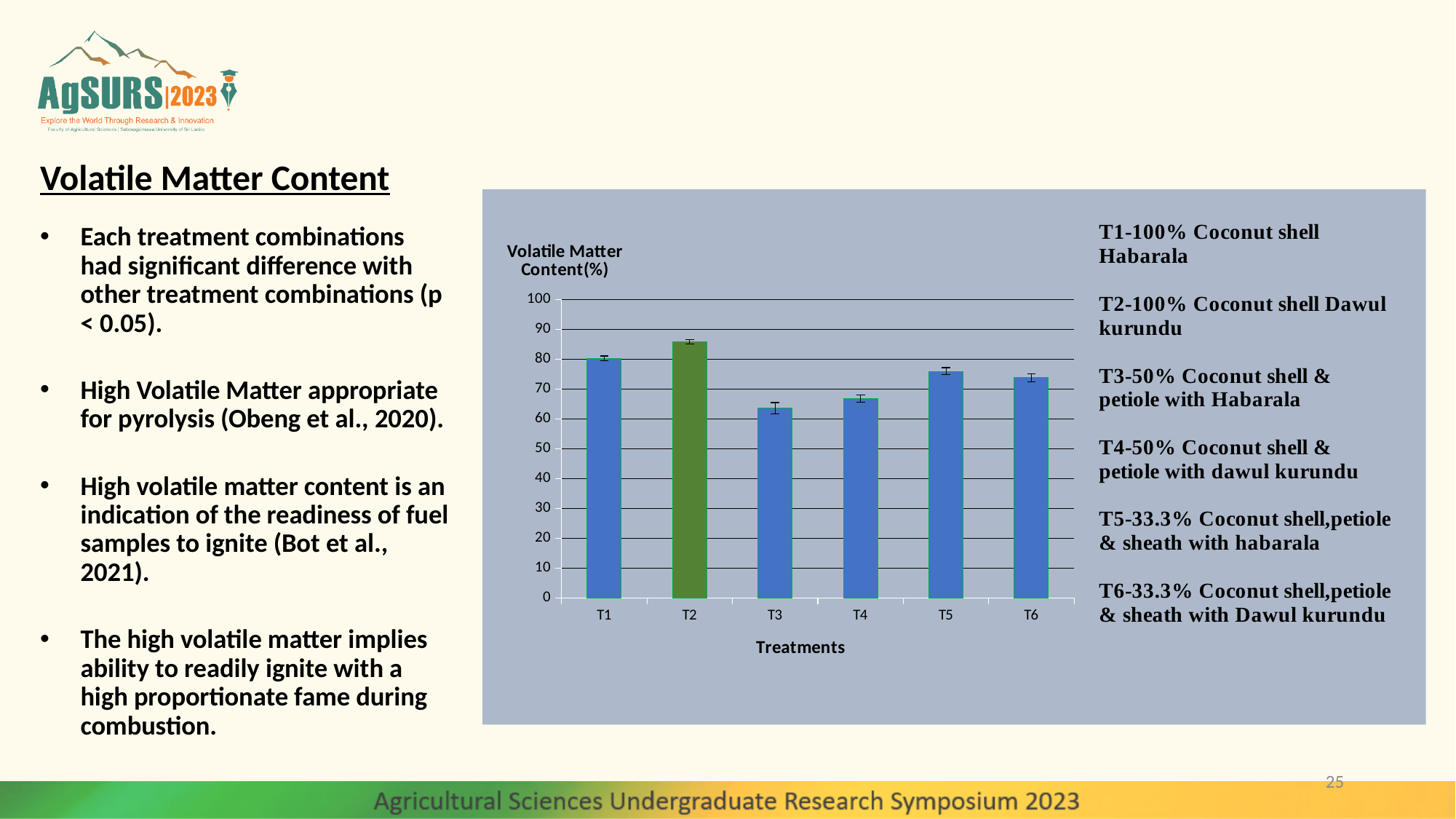

Volatile Matter Content

Each treatment combinations had significant difference with other treatment combinations (p < 0.05).

High Volatile Matter appropriate for pyrolysis (Obeng et al., 2020).

High volatile matter content is an indication of the readiness of fuel samples to ignite (Bot et al., 2021).

The high volatile matter implies ability to readily ignite with a high proportionate fame during combustion.

### Chart

| Category |  |
|---|---|
| T1 | 80.2719 |
| T2 | 85.83633333333334 |
| T3 | 63.60706666666666 |
| T4 | 66.8011 |
| T5 | 75.94376666666666 |
| T6 | 73.75909999999999 |
25